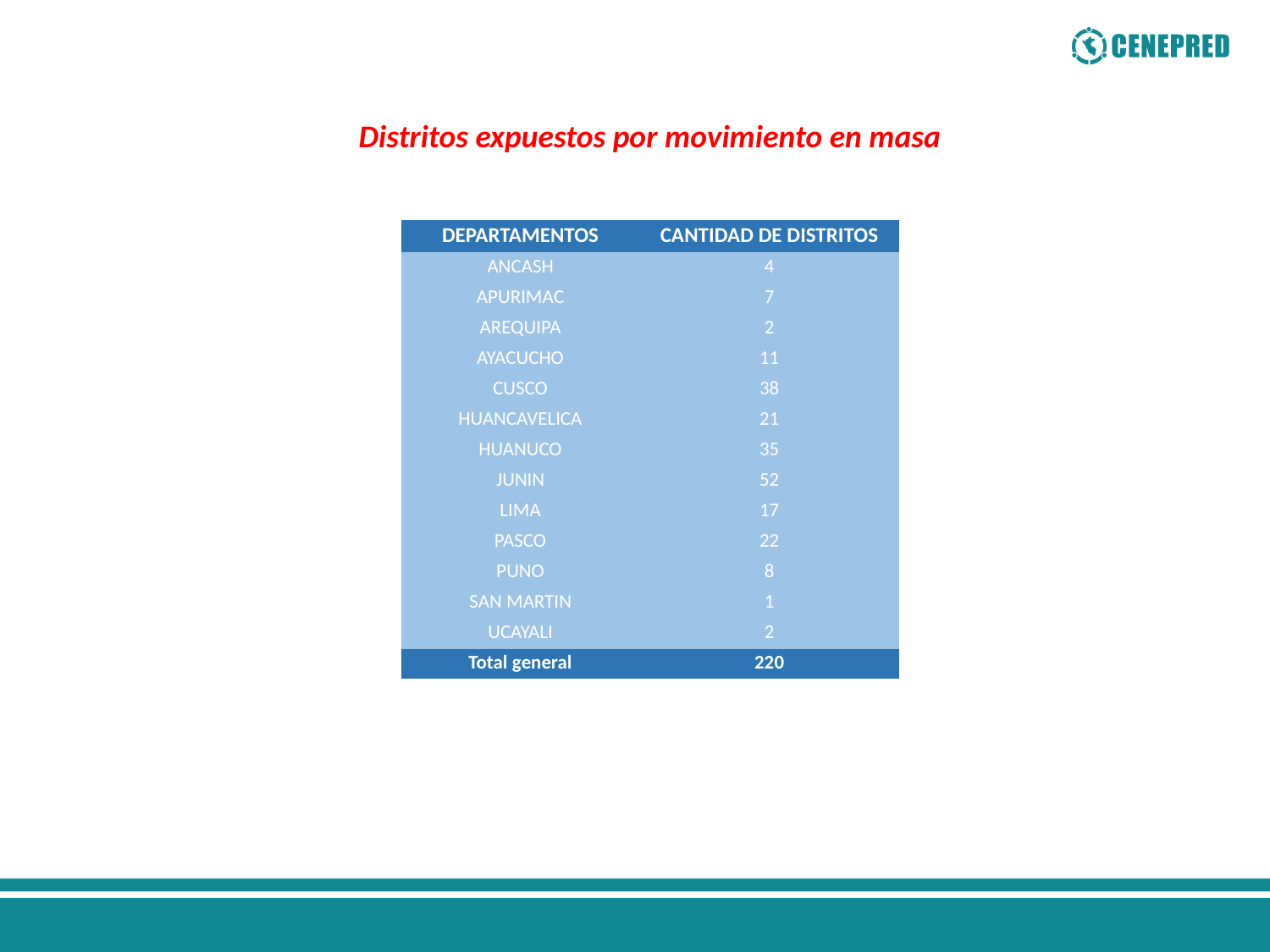

Distritos expuestos por movimiento en masa
| DEPARTAMENTOS | CANTIDAD DE DISTRITOS |
| --- | --- |
| ANCASH | 4 |
| APURIMAC | 7 |
| AREQUIPA | 2 |
| AYACUCHO | 11 |
| CUSCO | 38 |
| HUANCAVELICA | 21 |
| HUANUCO | 35 |
| JUNIN | 52 |
| LIMA | 17 |
| PASCO | 22 |
| PUNO | 8 |
| SAN MARTIN | 1 |
| UCAYALI | 2 |
| Total general | 220 |